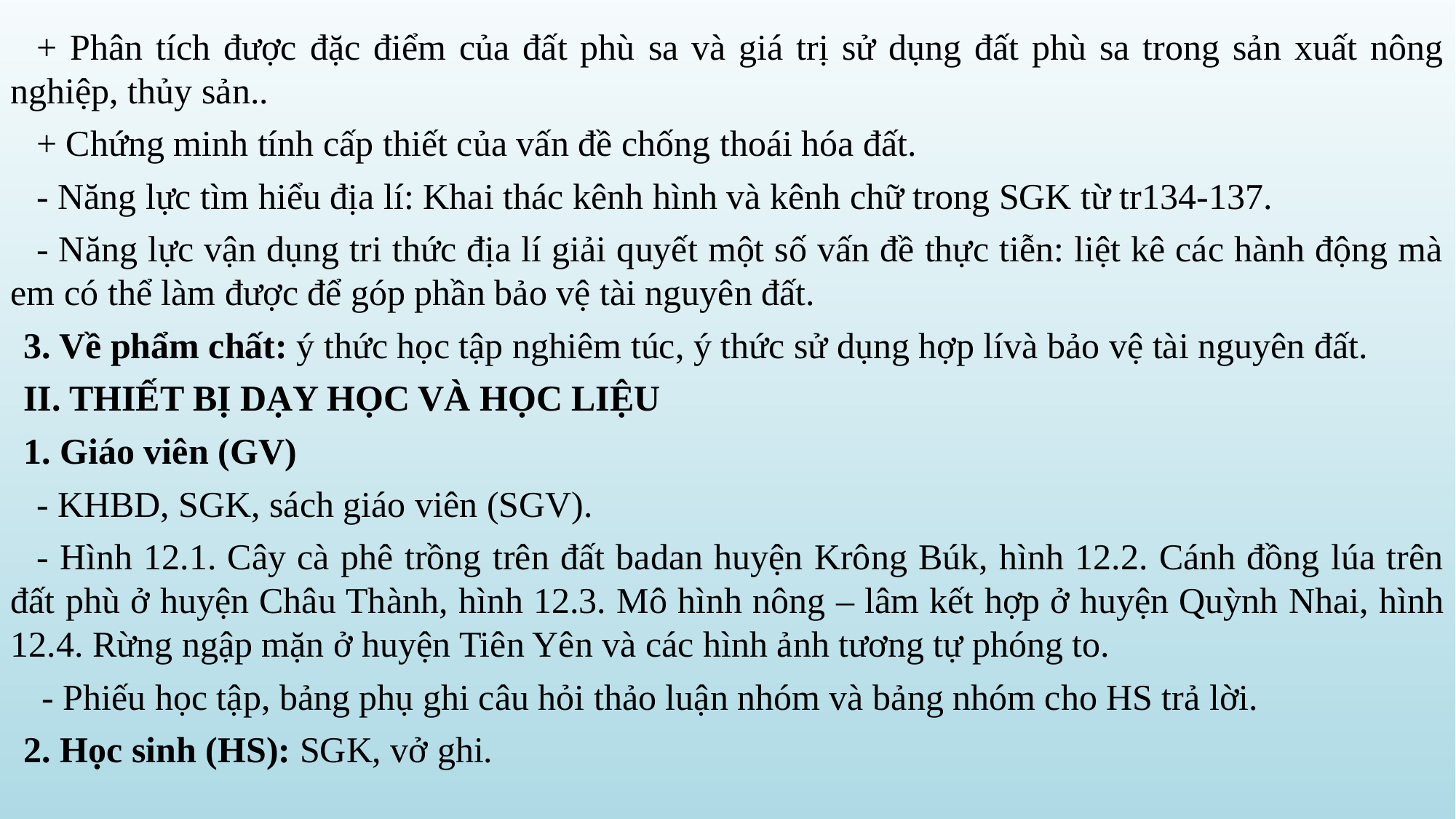

+ Phân tích được đặc điểm của đất phù sa và giá trị sử dụng đất phù sa trong sản xuất nông nghiệp, thủy sản..
+ Chứng minh tính cấp thiết của vấn đề chống thoái hóa đất.
- Năng lực tìm hiểu địa lí: Khai thác kênh hình và kênh chữ trong SGK từ tr134-137.
- Năng lực vận dụng tri thức địa lí giải quyết một số vấn đề thực tiễn: liệt kê các hành động mà em có thể làm được để góp phần bảo vệ tài nguyên đất.
3. Về phẩm chất: ý thức học tập nghiêm túc, ý thức sử dụng hợp lívà bảo vệ tài nguyên đất.
II. THIẾT BỊ DẠY HỌC VÀ HỌC LIỆU
1. Giáo viên (GV)
- KHBD, SGK, sách giáo viên (SGV).
- Hình 12.1. Cây cà phê trồng trên đất badan huyện Krông Búk, hình 12.2. Cánh đồng lúa trên đất phù ở huyện Châu Thành, hình 12.3. Mô hình nông – lâm kết hợp ở huyện Quỳnh Nhai, hình 12.4. Rừng ngập mặn ở huyện Tiên Yên và các hình ảnh tương tự phóng to.
  - Phiếu học tập, bảng phụ ghi câu hỏi thảo luận nhóm và bảng nhóm cho HS trả lời.
2. Học sinh (HS): SGK, vở ghi.